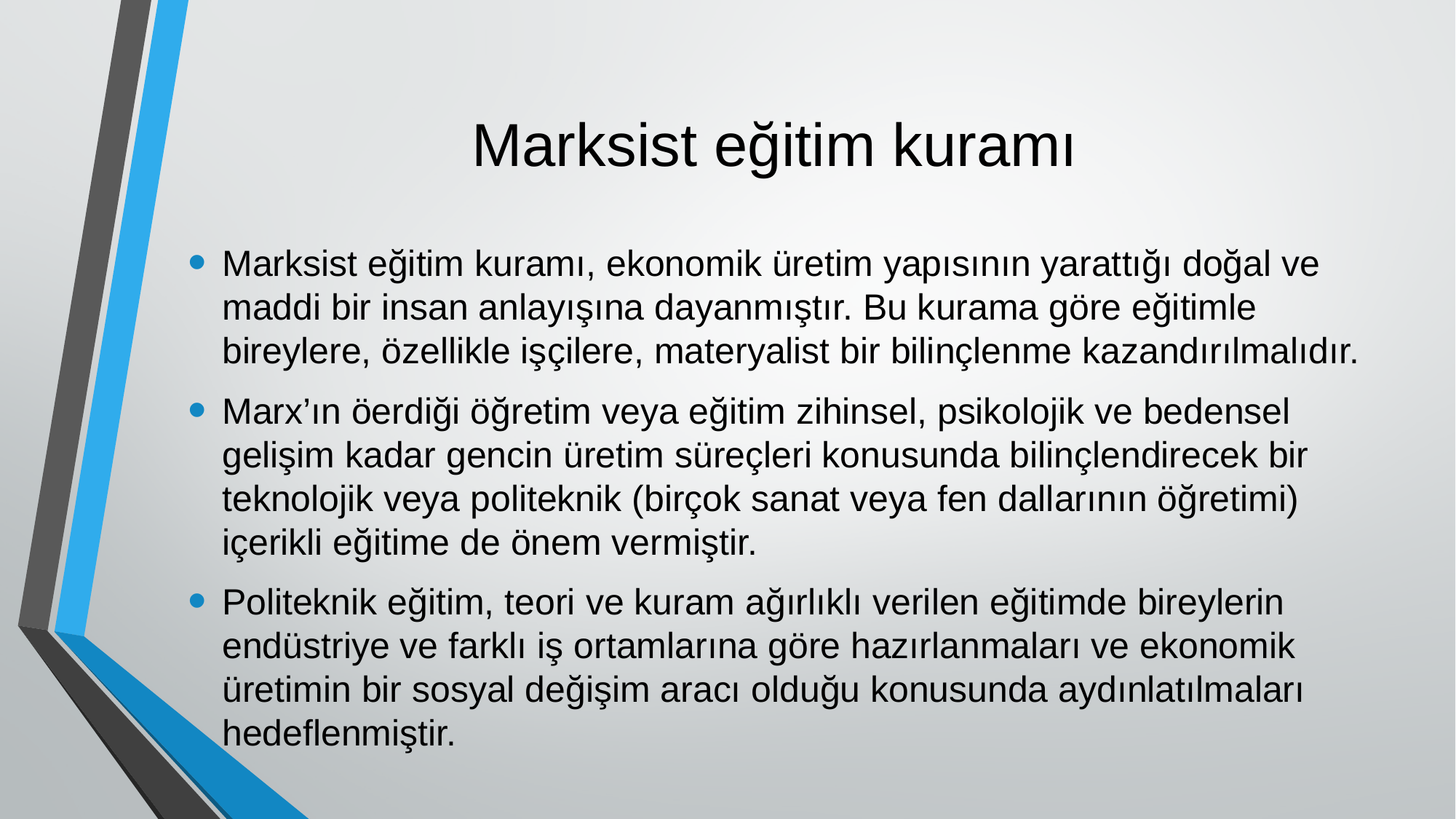

# Marksist eğitim kuramı
Marksist eğitim kuramı, ekonomik üretim yapısının yarattığı doğal ve maddi bir insan anlayışına dayanmıştır. Bu kurama göre eğitimle bireylere, özellikle işçilere, materyalist bir bilinçlenme kazandırılmalıdır.
Marx’ın öerdiği öğretim veya eğitim zihinsel, psikolojik ve bedensel gelişim kadar gencin üretim süreçleri konusunda bilinçlendirecek bir teknolojik veya politeknik (birçok sanat veya fen dallarının öğretimi) içerikli eğitime de önem vermiştir.
Politeknik eğitim, teori ve kuram ağırlıklı verilen eğitimde bireylerin endüstriye ve farklı iş ortamlarına göre hazırlanmaları ve ekonomik üretimin bir sosyal değişim aracı olduğu konusunda aydınlatılmaları hedeflenmiştir.